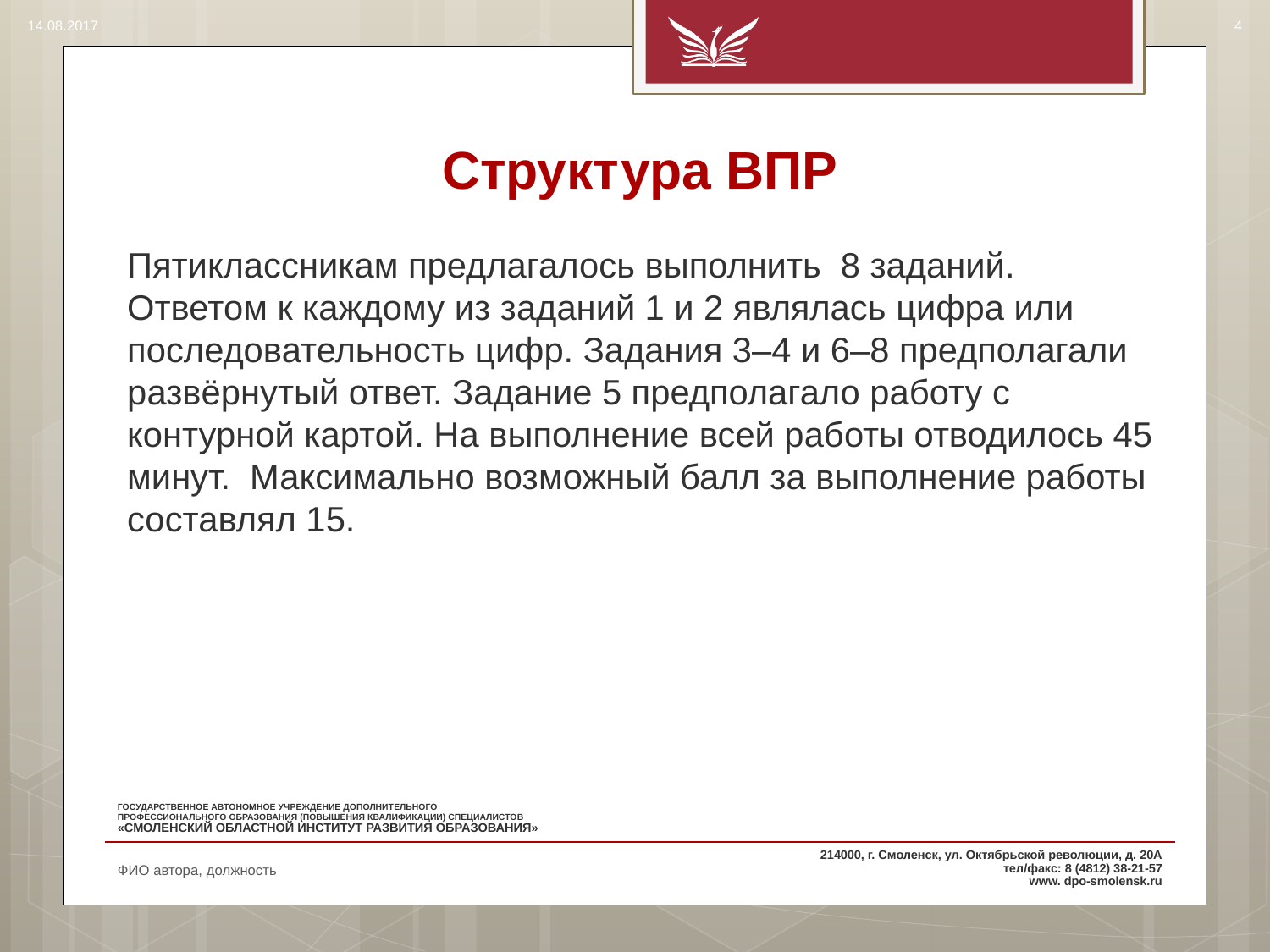

14.08.2017
4
# Структура ВПР
Пятиклассникам предлагалось выполнить  8 заданий. Ответом к каждому из заданий 1 и 2 являлась цифра или последовательность цифр. Задания 3–4 и 6–8 предполагали развёрнутый ответ. Задание 5 предполагало работу с контурной картой. На выполнение всей работы отводилось 45 минут.  Максимально возможный балл за выполнение работы составлял 15.
ФИО автора, должность